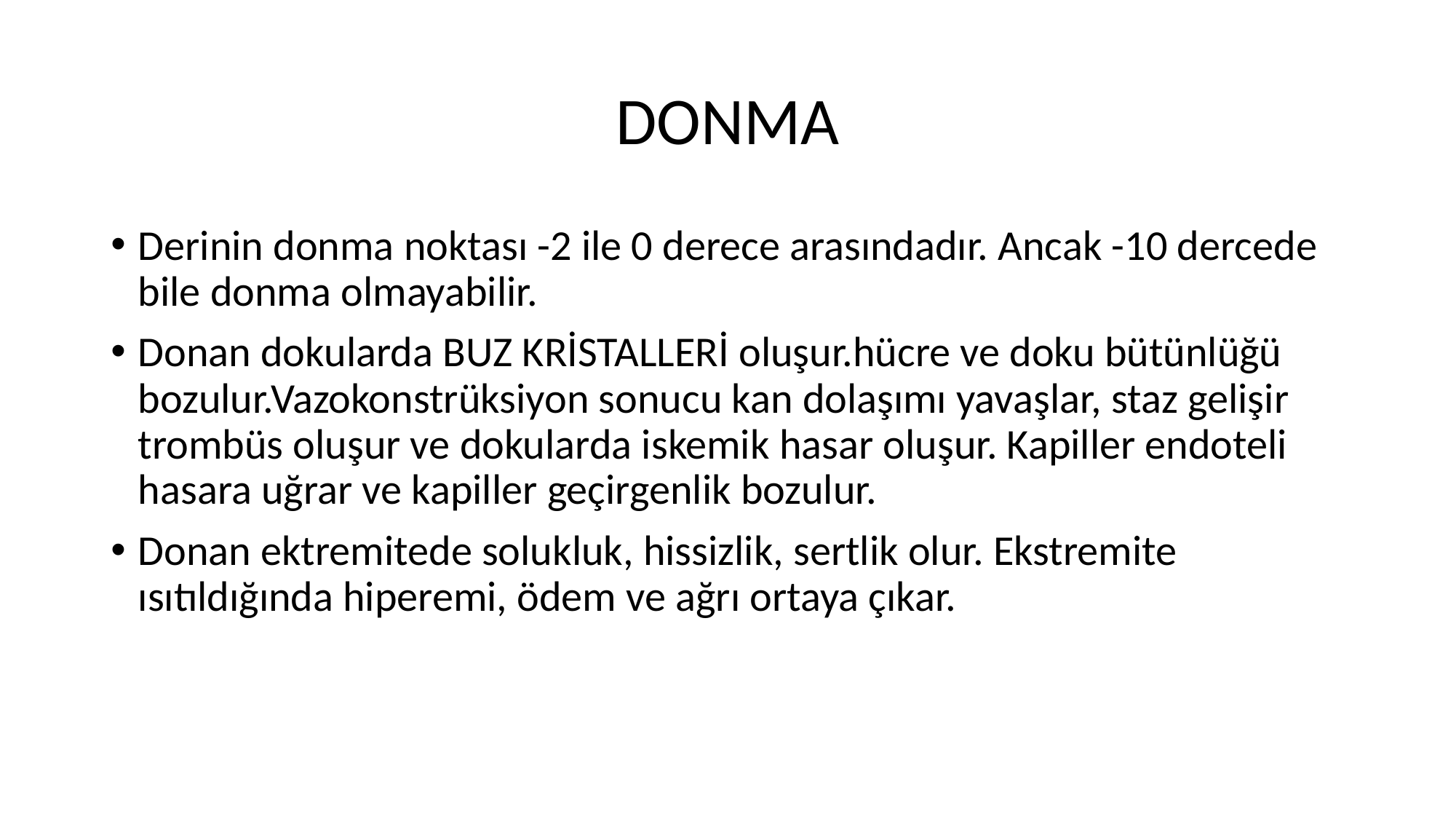

# DONMA
Derinin donma noktası -2 ile 0 derece arasındadır. Ancak -10 dercede bile donma olmayabilir.
Donan dokularda BUZ KRİSTALLERİ oluşur.hücre ve doku bütünlüğü bozulur.Vazokonstrüksiyon sonucu kan dolaşımı yavaşlar, staz gelişir trombüs oluşur ve dokularda iskemik hasar oluşur. Kapiller endoteli hasara uğrar ve kapiller geçirgenlik bozulur.
Donan ektremitede solukluk, hissizlik, sertlik olur. Ekstremite ısıtıldığında hiperemi, ödem ve ağrı ortaya çıkar.